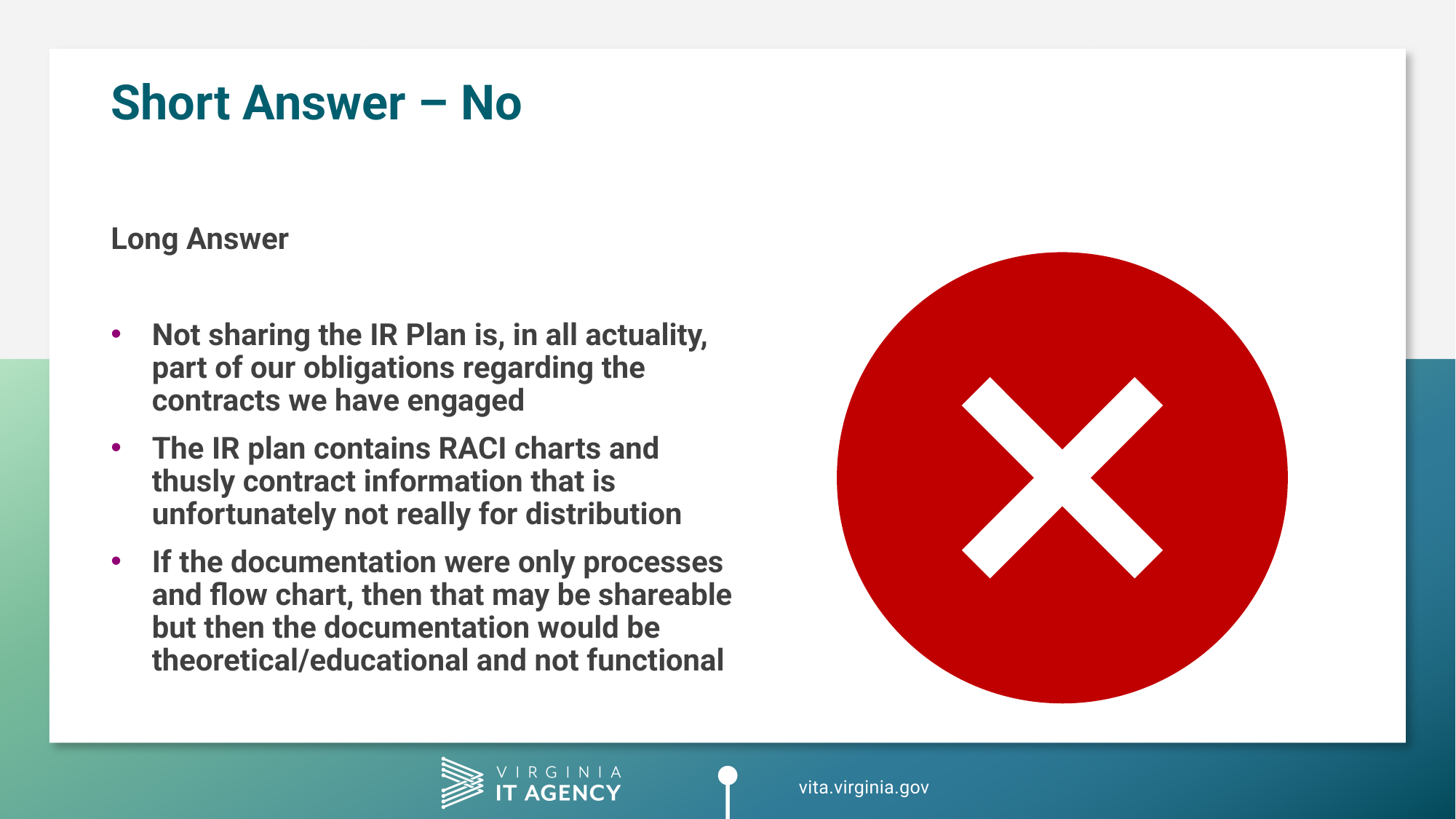

# Short Answer – No
Long Answer

Not sharing the IR Plan is, in all actuality, part of our obligations regarding the contracts we have engaged
The IR plan contains RACI charts and thusly contract information that is unfortunately not really for distribution
If the documentation were only processes and flow chart, then that may be shareable but then the documentation would be theoretical/educational and not functional